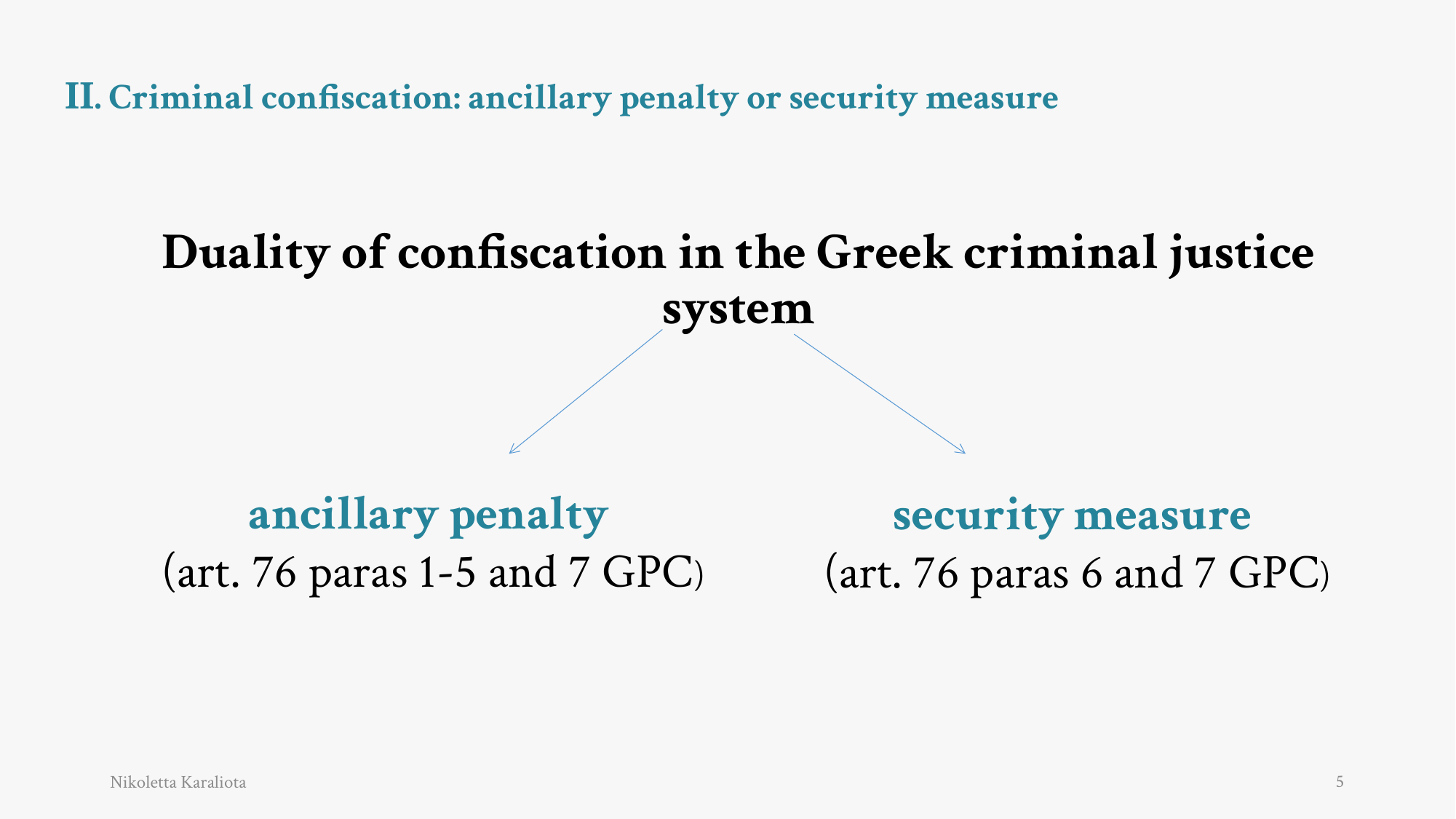

# ΙΙ. Criminal confiscation: ancillary penalty or security measure
Duality of confiscation in the Greek criminal justice system

ancillary penalty
(art. 76 paras 1-5 and 7 GPC)
security measure
(art. 76 paras 6 and 7 GPC)
Nikoletta Karaliota
5